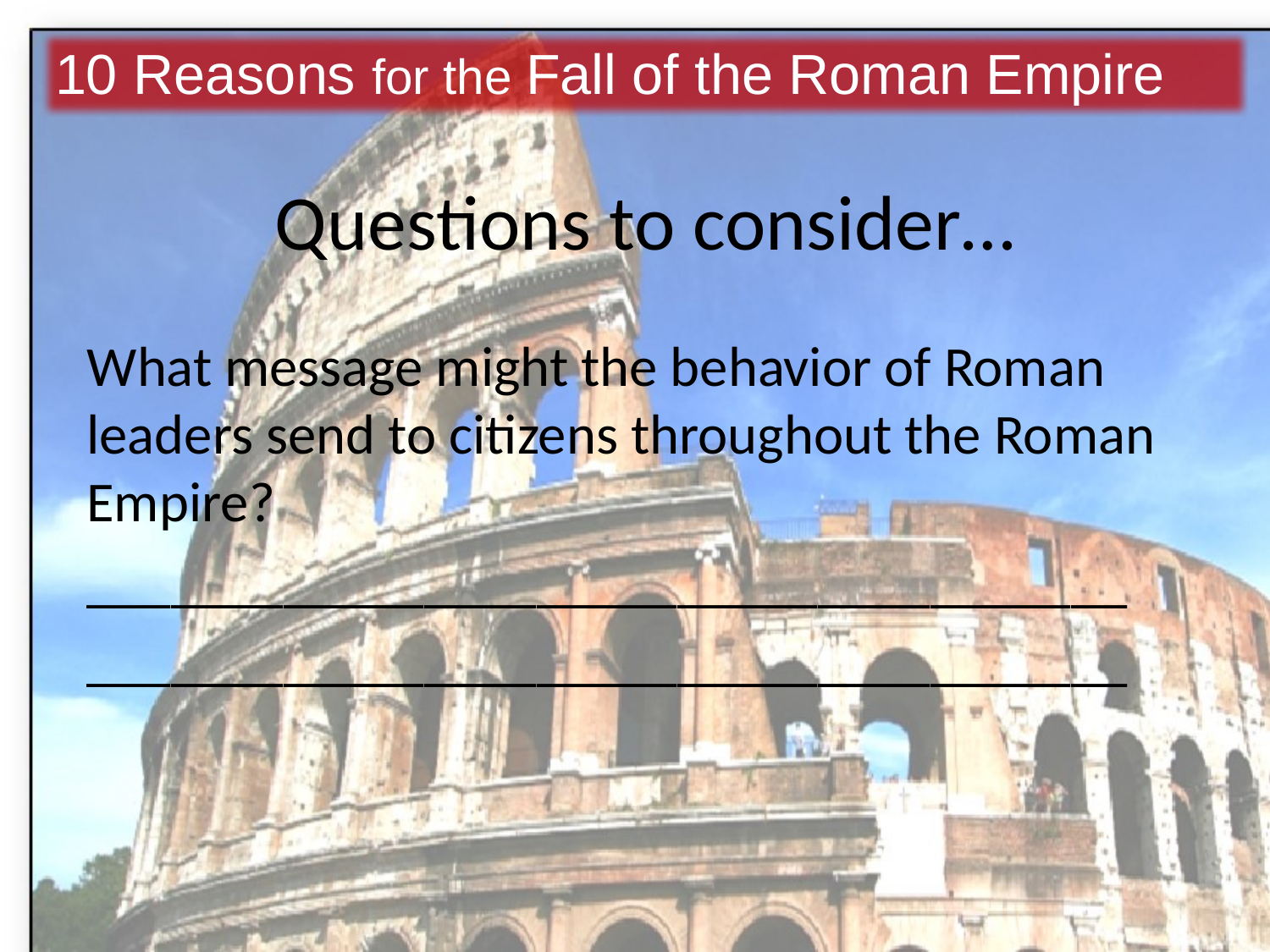

10 Reasons for the Fall of the Roman Empire
# Questions to consider…
What message might the behavior of Roman leaders send to citizens throughout the Roman Empire?
_____________________________________
_____________________________________